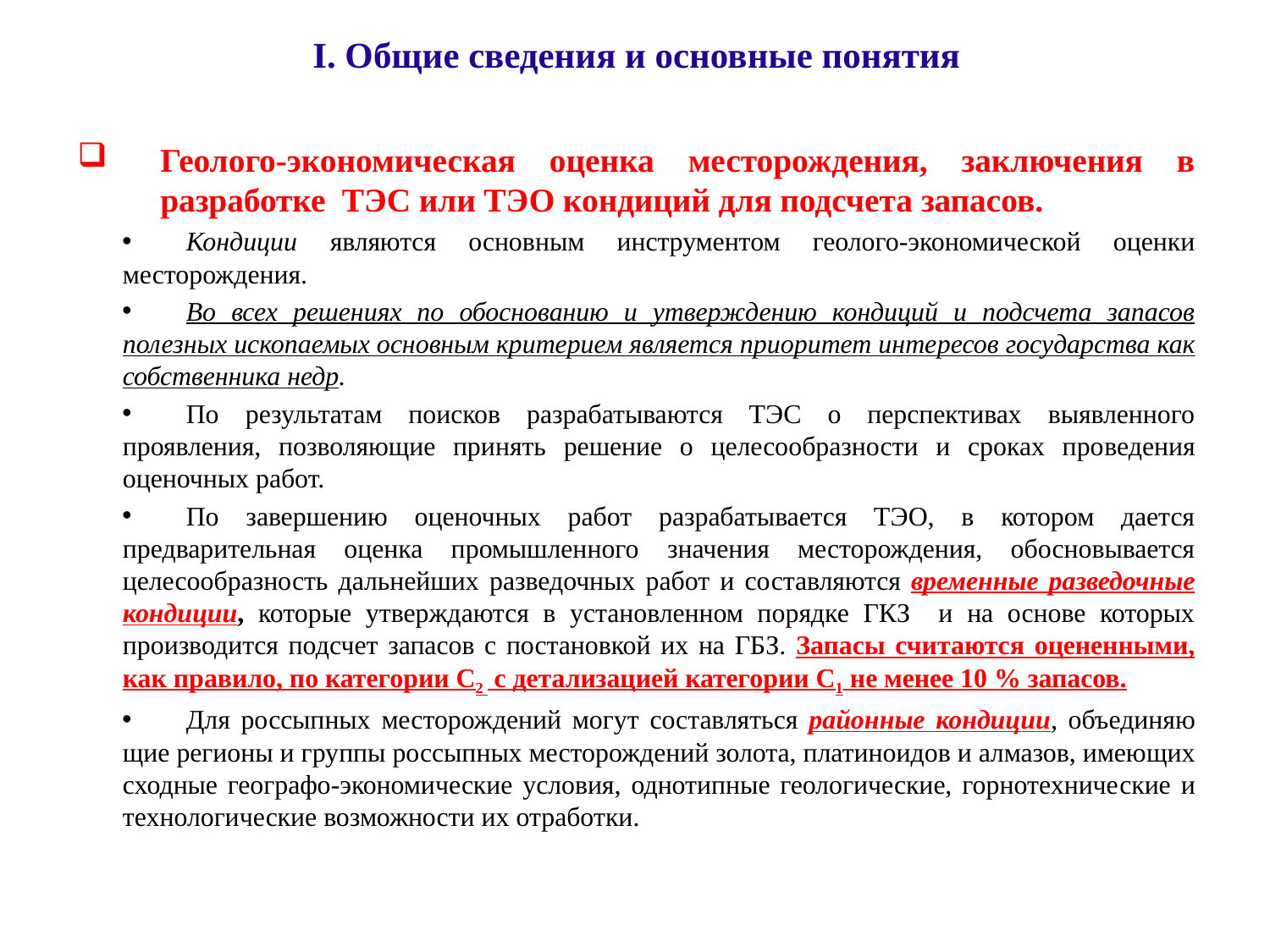

# I. Общие сведения и основные понятия

Геолого-экономическая оценка месторождения, заключения в разработке  ТЭС или ТЭО кондиций для подсчета запасов.
Кондиции являются основным инструментом геолого-экономической оценки месторождения.
Во всех решениях по обоснованию и утверждению кондиций и подсчета запасов полезных ископаемых основным критерием является приоритет инте­ресов государства как собственника недр.
По результатам поисков разрабатываются ТЭС о перспективах выявленного проявления, позволяющие принять решение о целесообразности и сроках про­ведения оценочных работ.
По завершению оценочных работ разрабатывается ТЭО, в котором дается предварительная оценка промышленного значения месторождения, обосновывается целесообразность дальнейших разведочных работ и со­ставляются временные разведочные кондиции, которые утверждаются в установленном порядке ГКЗ  и на основе которых производится подсчет запасов с постановкой их на ГБЗ. Запасы считаются оцененными, как правило, по категории С2  с детализацией категории С1 не менее 10 % запасов.
Для россыпных месторождений могут составляться районные кондиции, объединяю­щие регионы и группы россыпных месторождений золота, платиноидов и алмазов, имею­щих сходные географо-экономические условия, однотипные геологические, горнотехниче­ские и технологические возможности их отработки.